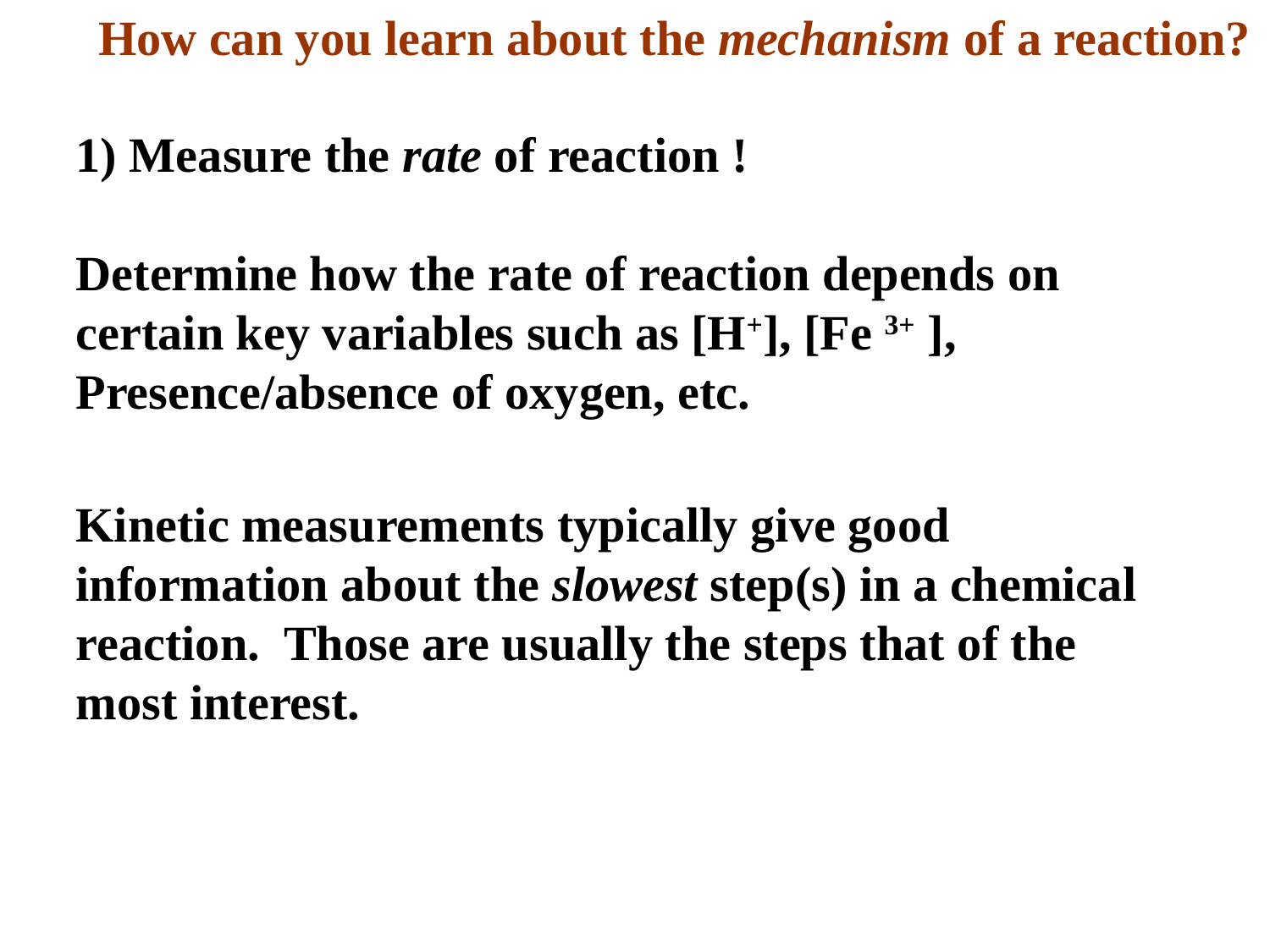

How can you learn about the mechanism of a reaction?
1) Measure the rate of reaction !

Determine how the rate of reaction depends on certain key variables such as [H+], [Fe 3+ ],
Presence/absence of oxygen, etc.

Kinetic measurements typically give good information about the slowest step(s) in a chemical reaction.  Those are usually the steps that of the most interest.